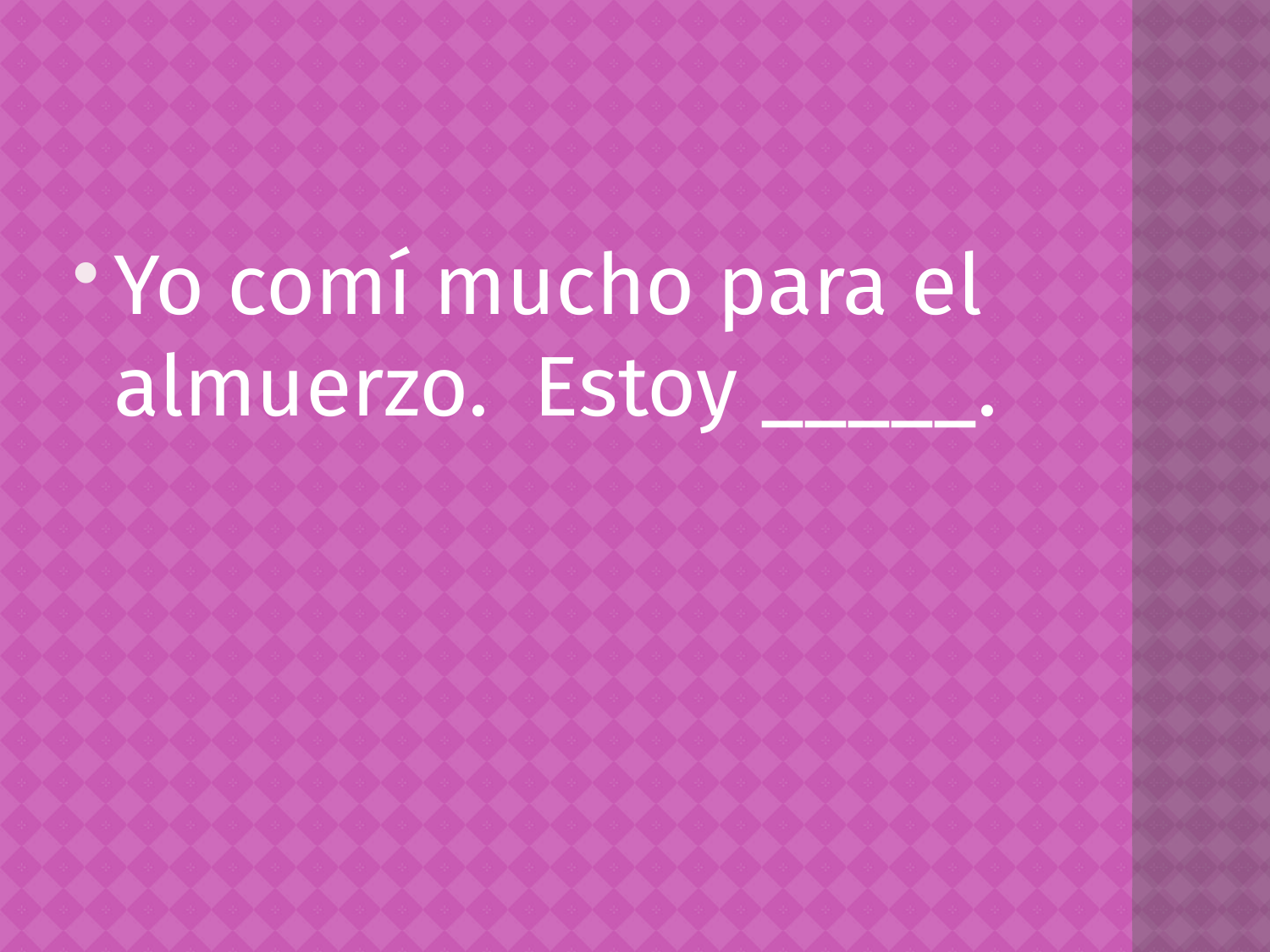

#
Yo comí mucho para el almuerzo.  Estoy _____.